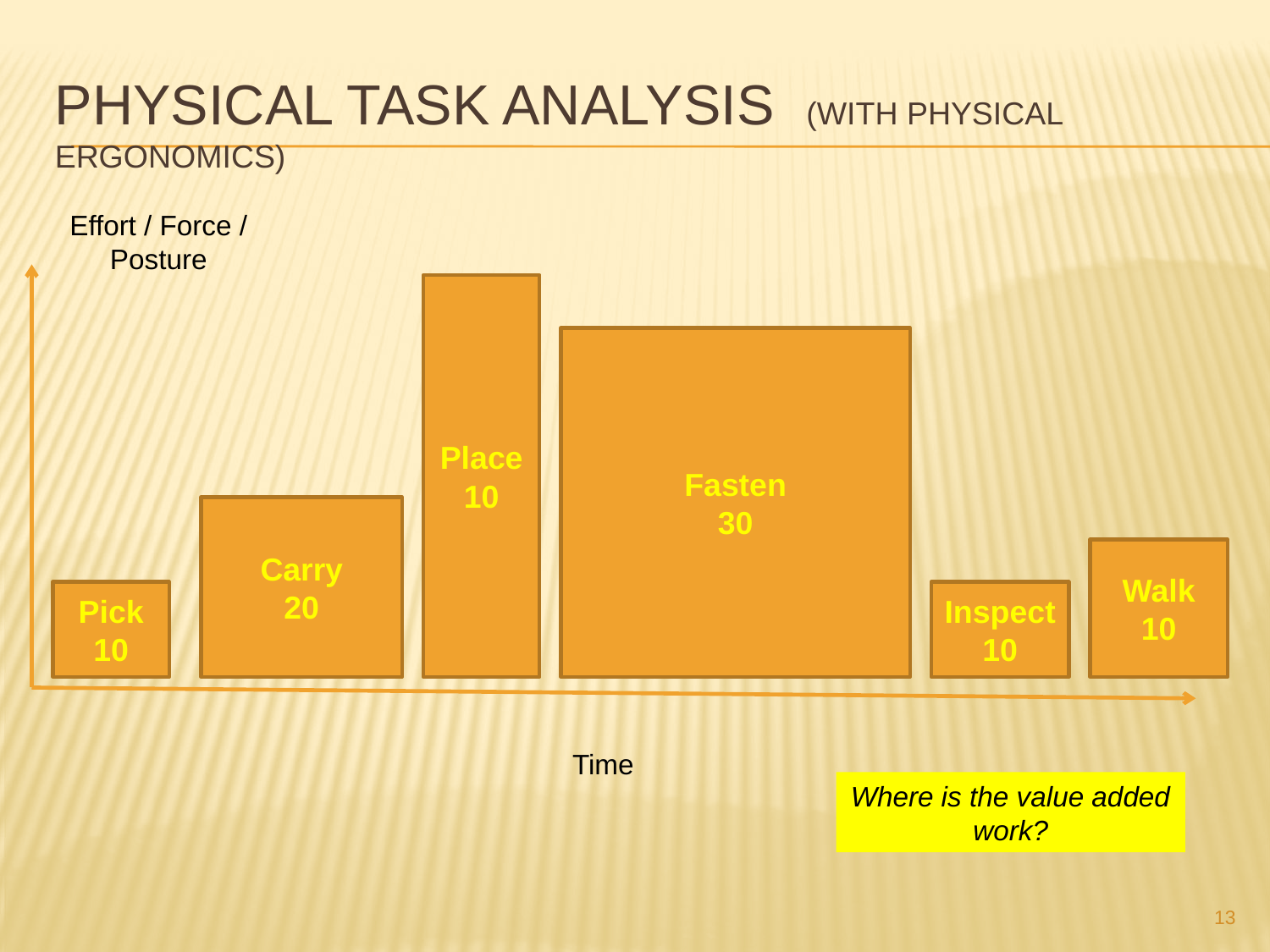

# Physical Task Analysis  (with Physical Ergonomics)
Effort / Force / Posture
Place
10
Fasten
30
Carry
20
Walk
10
Pick
10
Inspect
10
Time
Where is the value added work?
13